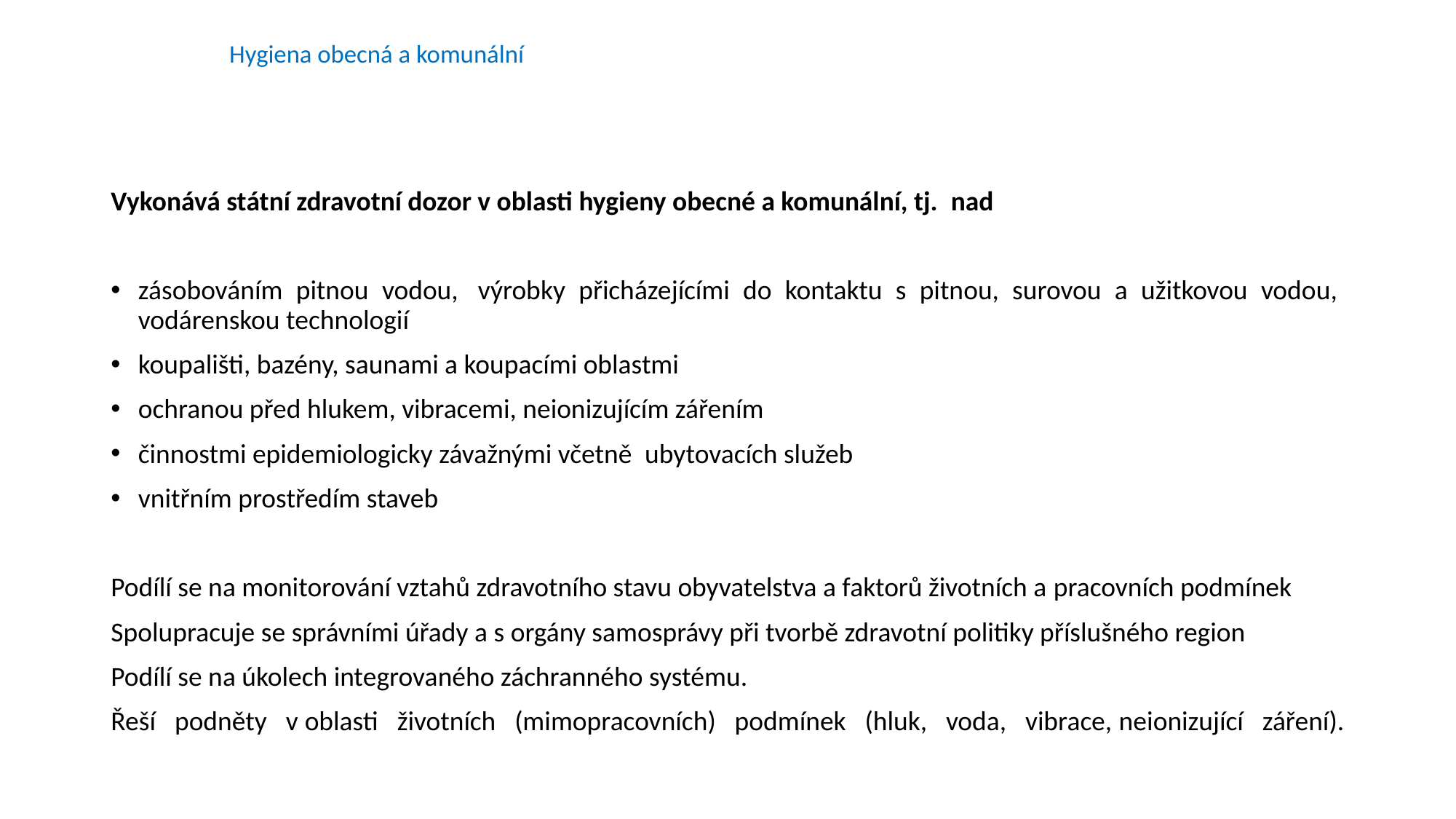

# Hygiena obecná a komunální

Vykonává státní zdravotní dozor v oblasti hygieny obecné a komunální, tj.  nad

zásobováním pitnou vodou,  výrobky přicházejícími do kontaktu s pitnou, surovou a užitkovou vodou,  vodárenskou technologií
koupališti, bazény, saunami a koupacími oblastmi
ochranou před hlukem, vibracemi, neionizujícím zářením
činnostmi epidemiologicky závažnými včetně  ubytovacích služeb
vnitřním prostředím staveb

Podílí se na monitorování vztahů zdravotního stavu obyvatelstva a faktorů životních a pracovních podmínek
Spolupracuje se správními úřady a s orgány samosprávy při tvorbě zdravotní politiky příslušného region
Podílí se na úkolech integrovaného záchranného systému.
Řeší podněty v oblasti životních (mimopracovních) podmínek (hluk, voda, vibrace, neionizující záření).